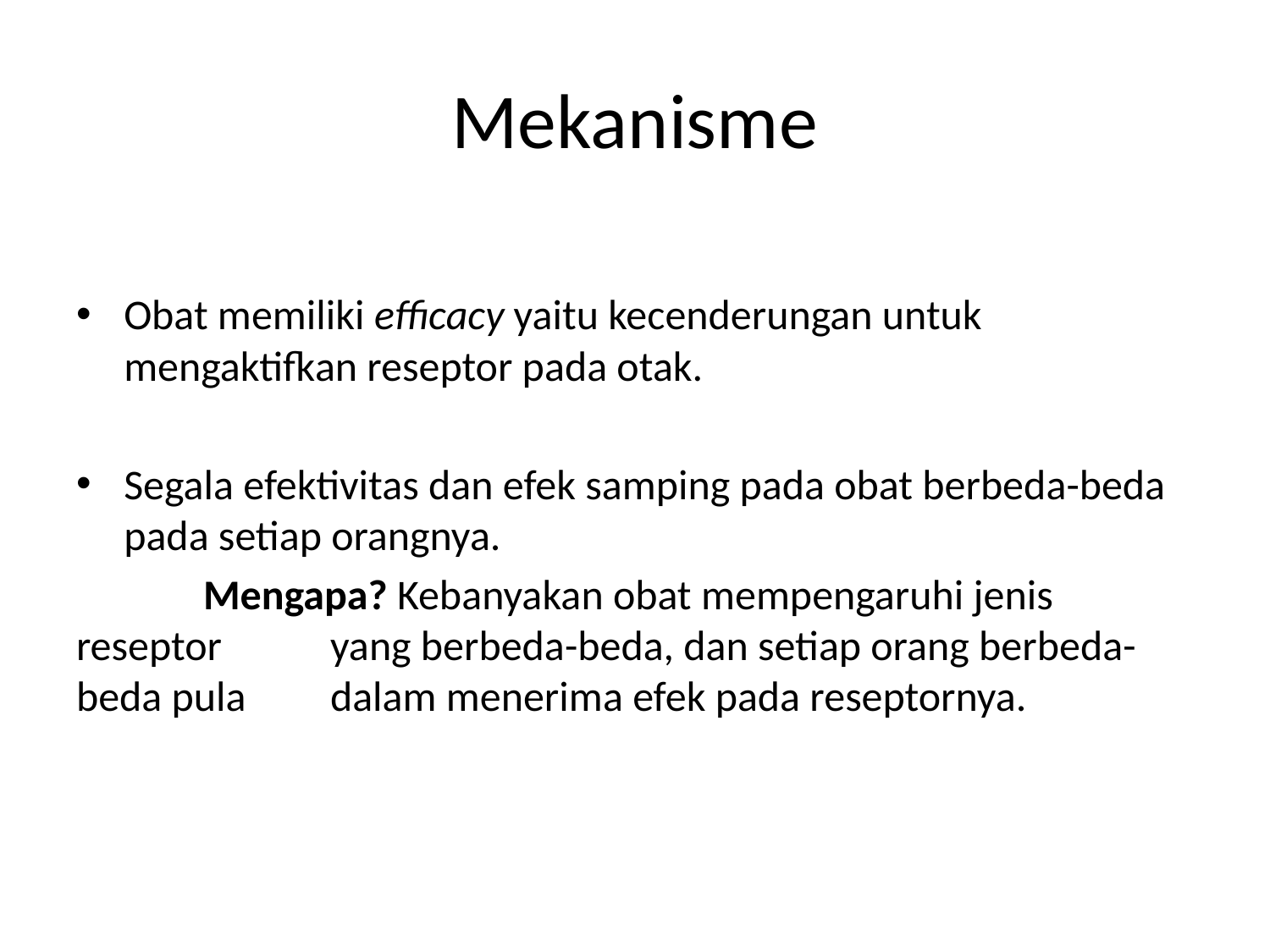

# Mekanisme

Obat memiliki efficacy yaitu kecenderungan untuk mengaktifkan reseptor pada otak.

Segala efektivitas dan efek samping pada obat berbeda-beda pada setiap orangnya.
	Mengapa? Kebanyakan obat mempengaruhi jenis reseptor 	yang berbeda-beda, dan setiap orang berbeda-beda pula 	dalam menerima efek pada reseptornya.